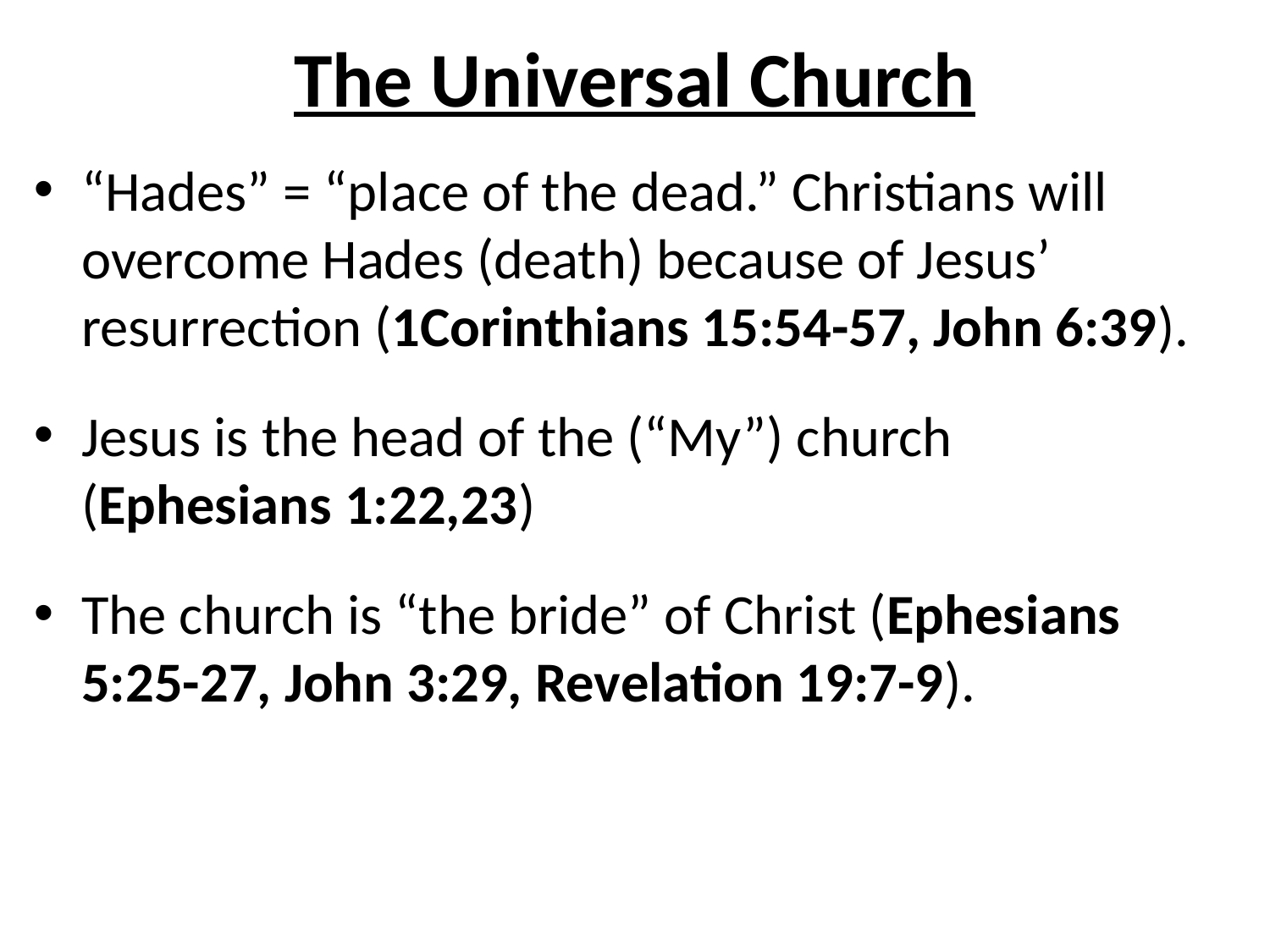

# The Universal Church

“Hades” = “place of the dead.” Christians will overcome Hades (death) because of Jesus’ resurrection (1Corinthians 15:54-57, John 6:39).
Jesus is the head of the (“My”) church (Ephesians 1:22,23)
The church is “the bride” of Christ (Ephesians 5:25-27, John 3:29, Revelation 19:7-9).